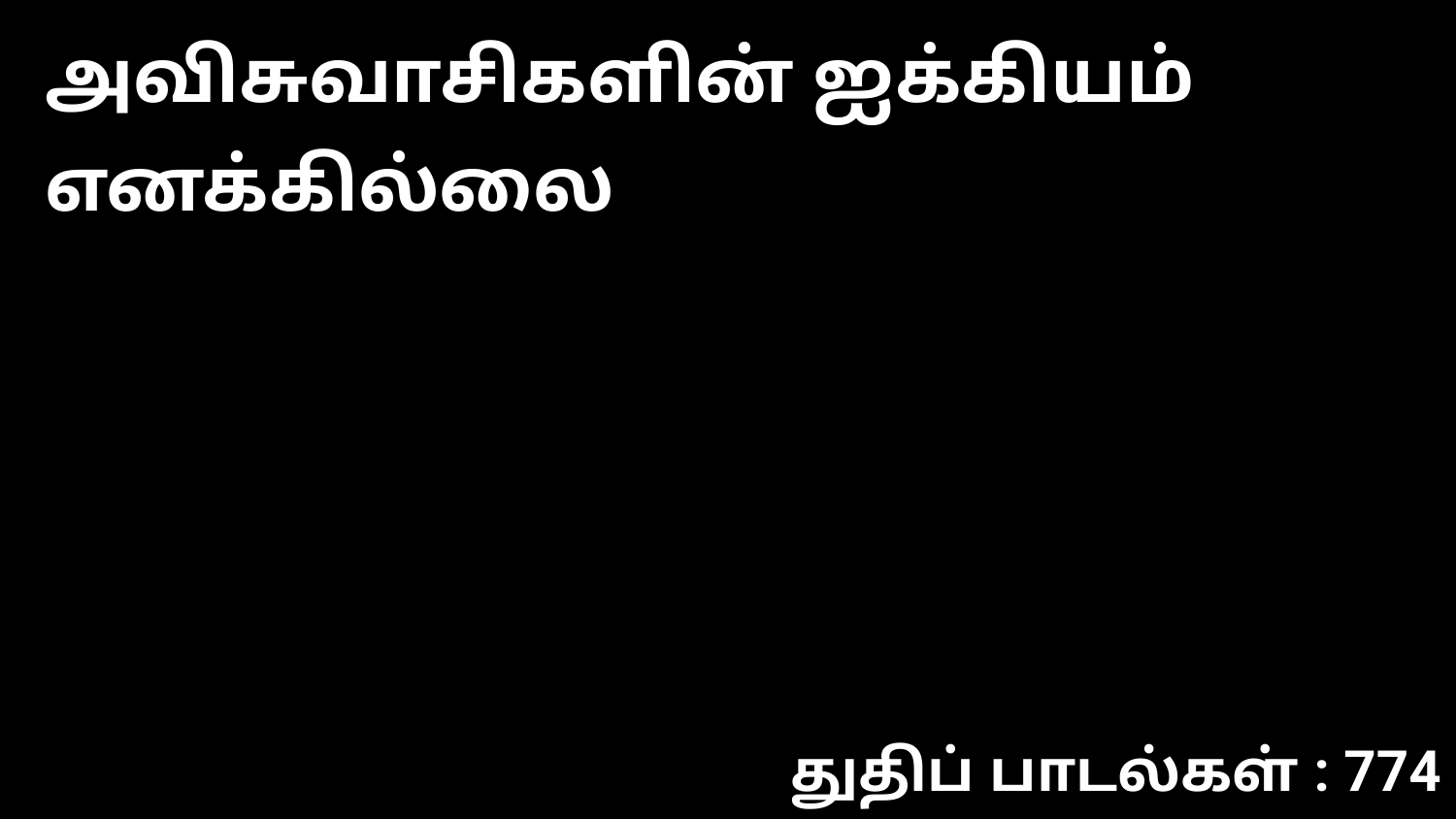

அவிசுவாசிகளின் ஐக்கியம் எனக்கில்லை
துதிப் பாடல்கள் : 774